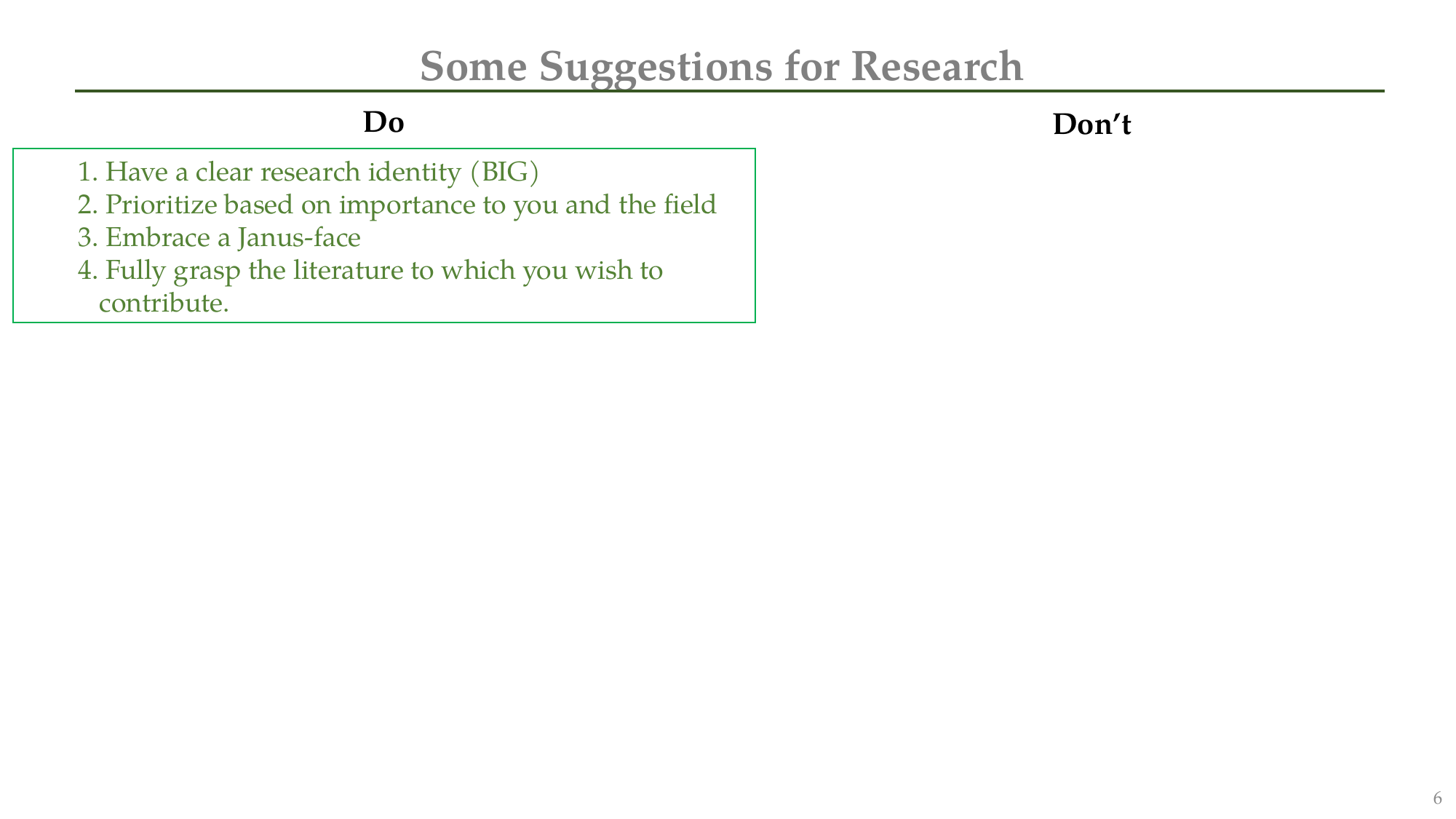

Some Suggestions for Research
Do

Don’t
1. Have a clear research identity (BIG)
2. Prioritize based on importance to you and the field
3. Embrace a Janus-face
4. Fully grasp the literature to which you wish to contribute.
6